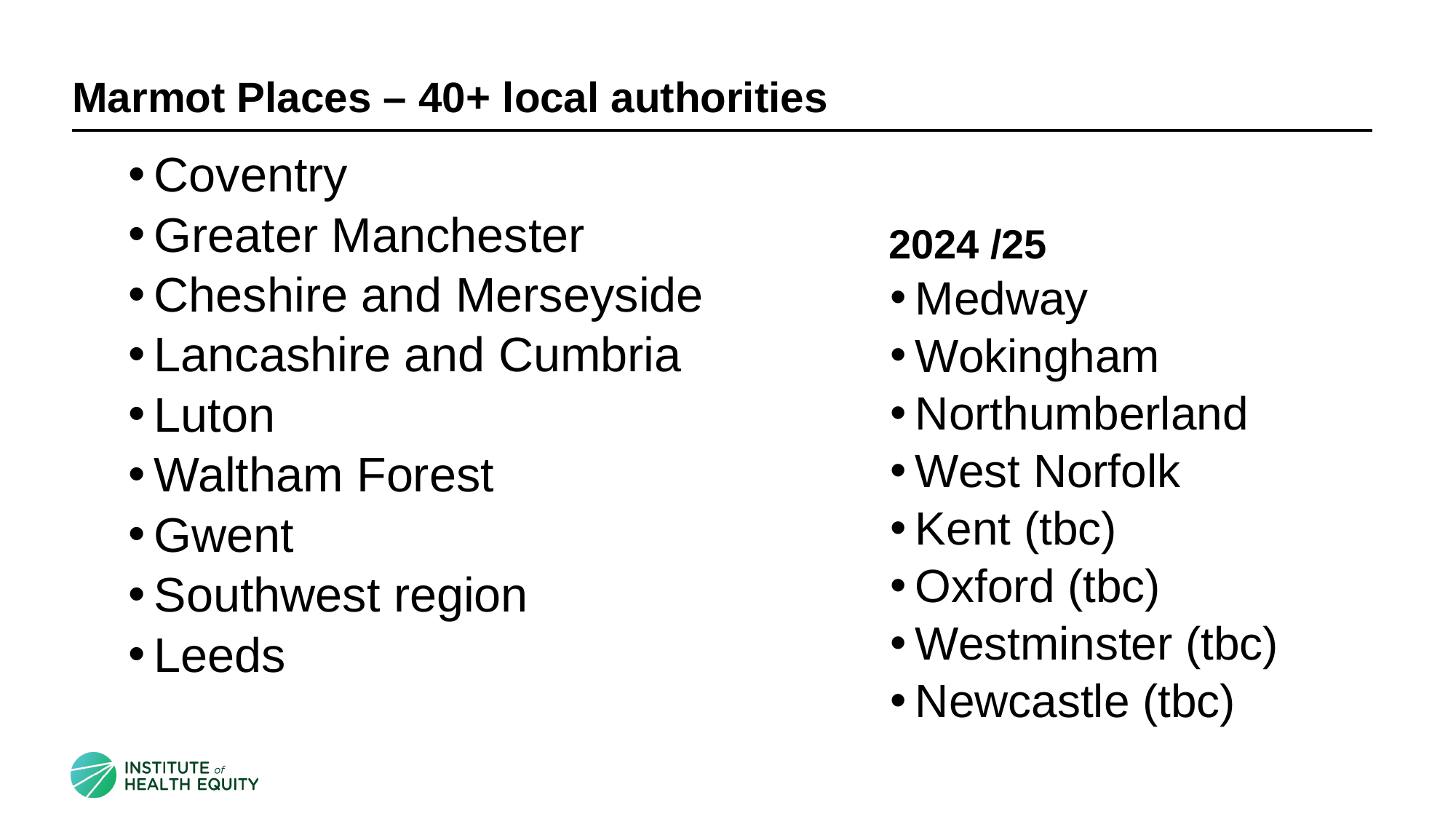

# Marmot Places – 40+ local authorities
Coventry
Greater Manchester
Cheshire and Merseyside
Lancashire and Cumbria
Luton
Waltham Forest
Gwent
Southwest region
Leeds

2024 /25
Medway
Wokingham
Northumberland
West Norfolk
Kent (tbc)
Oxford (tbc)
Westminster (tbc)
Newcastle (tbc)